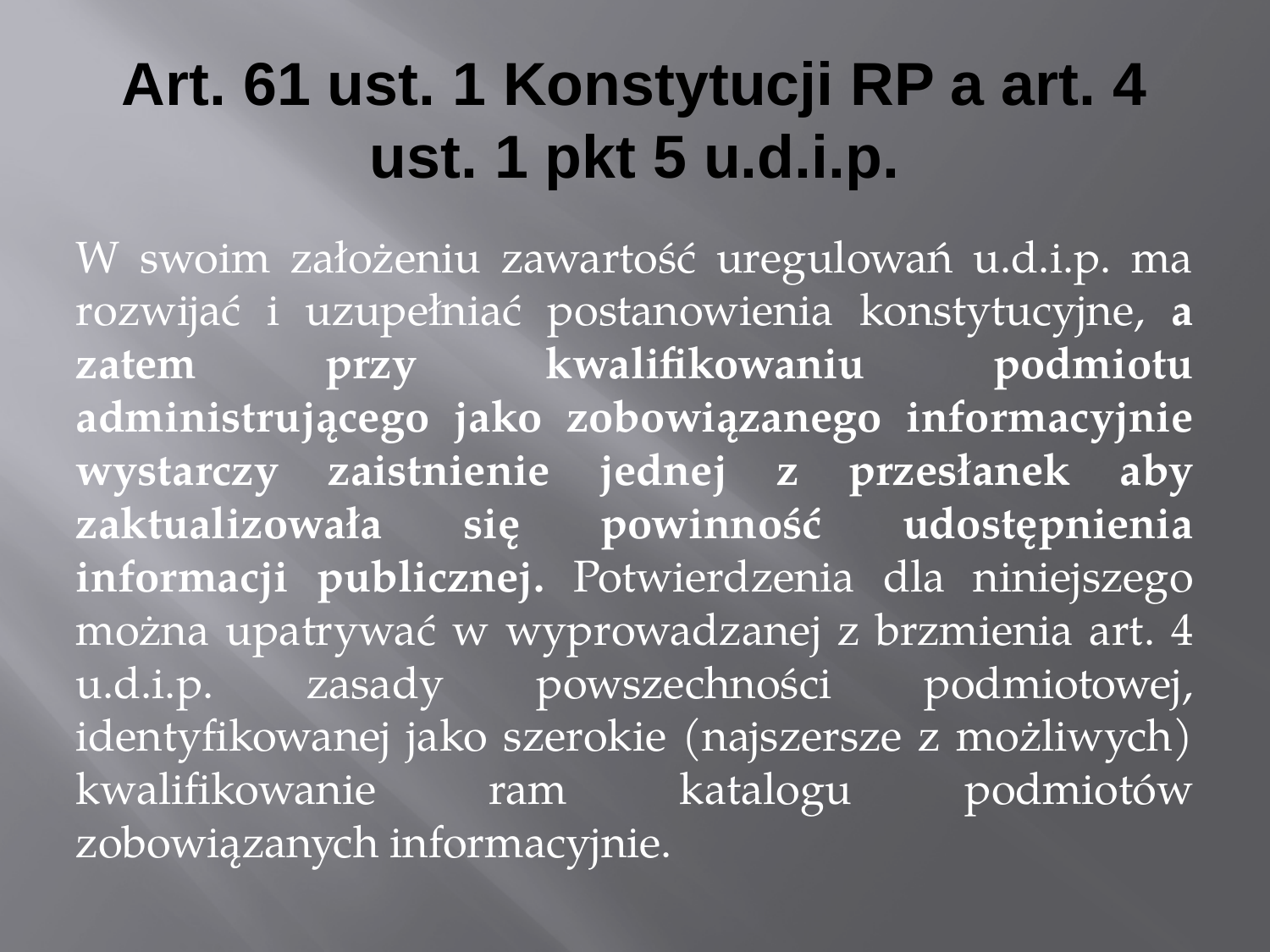

# Art. 61 ust. 1 Konstytucji RP a art. 4 ust. 1 pkt 5 u.d.i.p.
W swoim założeniu zawartość uregulowań u.d.i.p. ma rozwijać i uzupełniać postanowienia konstytucyjne, a zatem przy kwalifikowaniu podmiotu administrującego jako zobowiązanego informacyjnie wystarczy zaistnienie jednej z przesłanek aby zaktualizowała się powinność udostępnienia informacji publicznej. Potwierdzenia dla niniejszego można upatrywać w wyprowadzanej z brzmienia art. 4 u.d.i.p. zasady powszechności podmiotowej, identyfikowanej jako szerokie (najszersze z możliwych) kwalifikowanie ram katalogu podmiotów zobowiązanych informacyjnie.